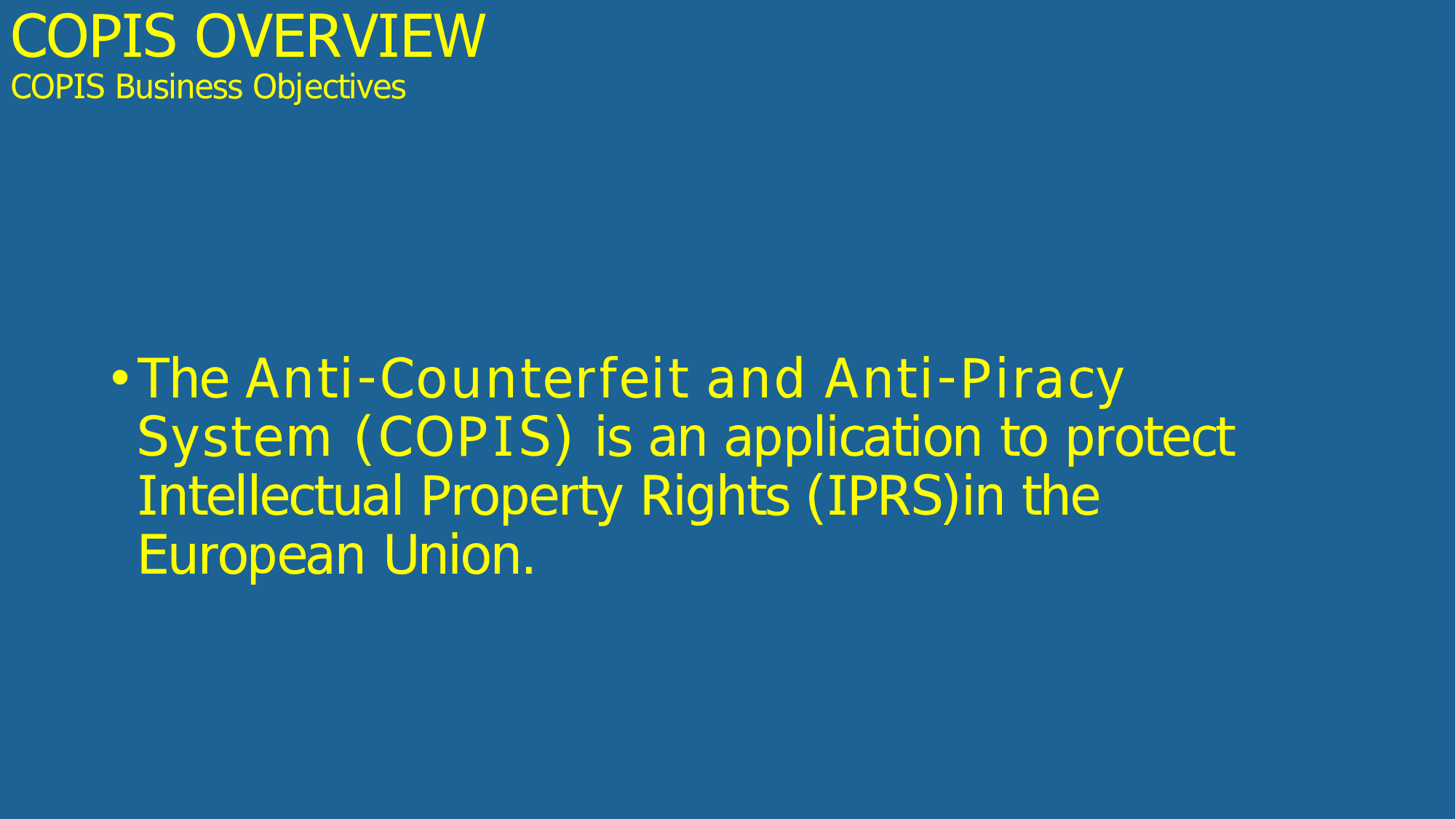

# COPIS OVERVIEW COPIS Business Objectives

The Anti-Counterfeit and Anti-Piracy System (COPIS) is an application to protect Intellectual Property Rights (IPRS)in the European Union.